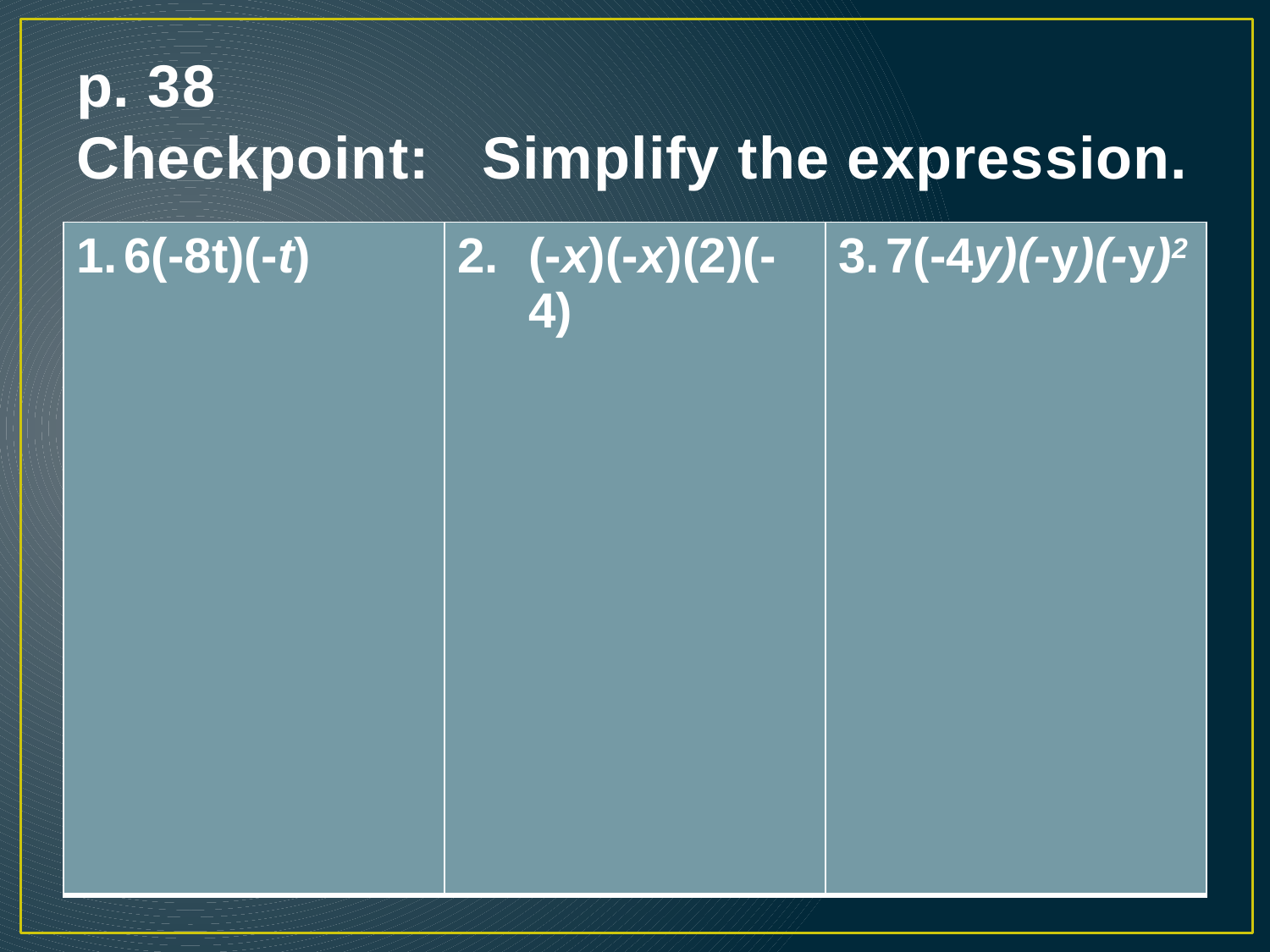

# p. 38 Checkpoint:   Simplify the expression.
| 6(-8t)(-t) | (-x)(-x)(2)(-4) | 7(-4y)(-y)(-y)2 |
| --- | --- | --- |